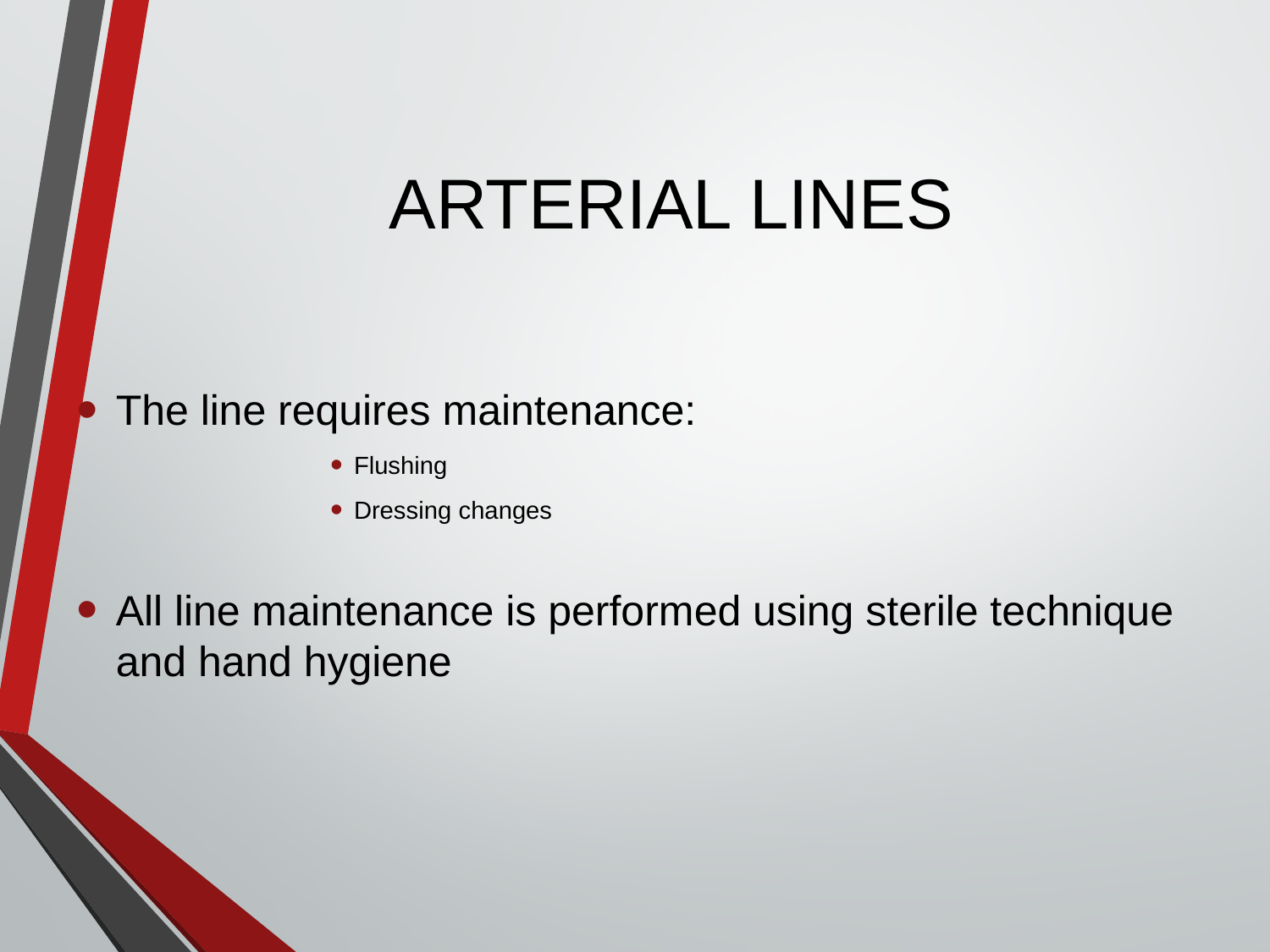

# ARTERIAL LINES
The line requires maintenance:
Flushing
Dressing changes

All line maintenance is performed using sterile technique and hand hygiene